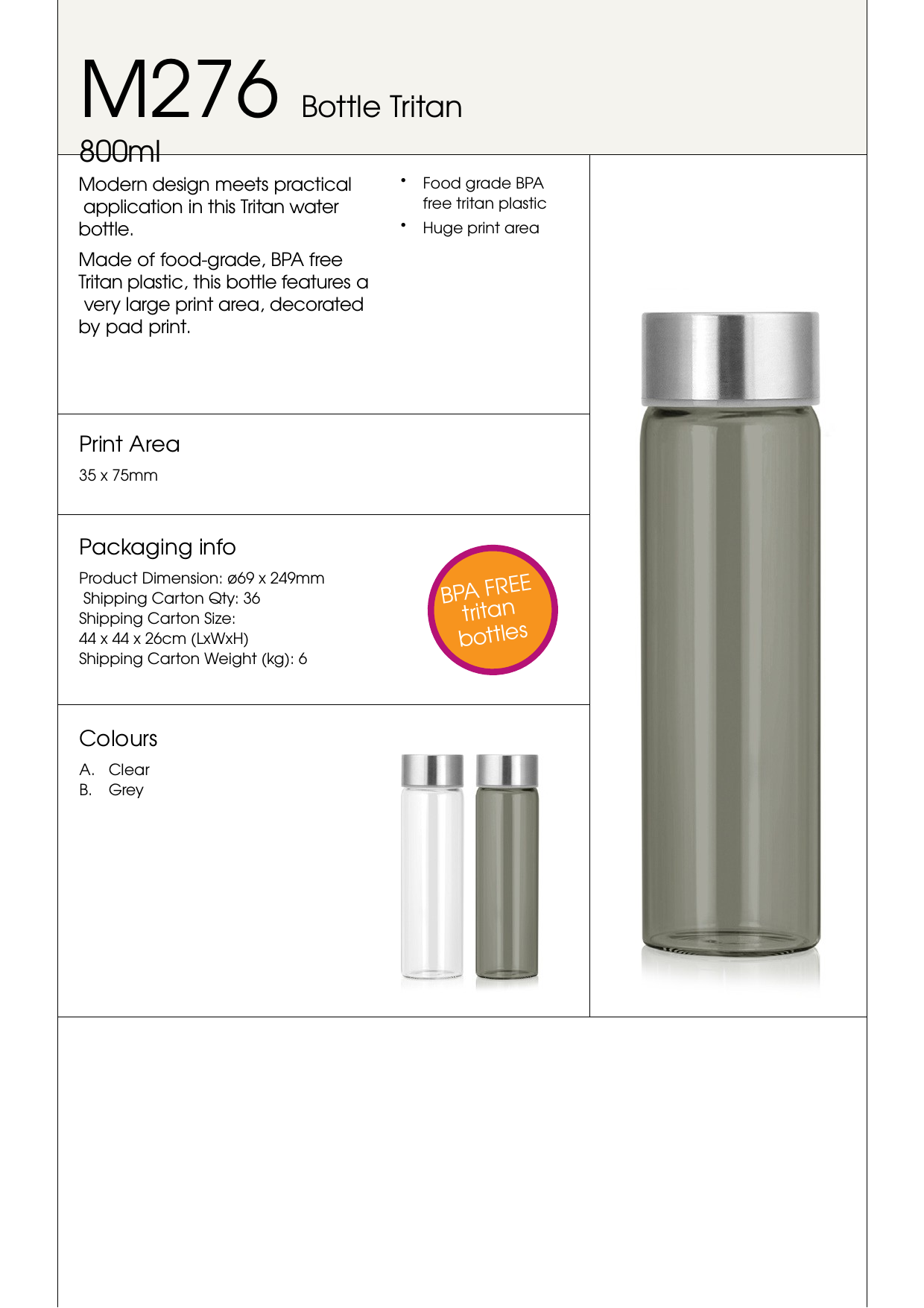

# M276 Bottle Tritan 800ml

Food grade BPA  free tritan plastic
Huge print area
Modern design meets practical  application in this Tritan water  bottle.
Made of food-grade, BPA free  Tritan plastic, this bottle features a  very large print area, decorated  by pad print.

Print Area
35 x 75mm

Packaging info
Product Dimension: ø69 x 249mm  Shipping Carton Qty: 36
Shipping Carton Size:
44 x 44 x 26cm (LxWxH)  Shipping Carton Weight (kg): 6

Colours
Clear
Grey

BPA FREE
tritan
bottles